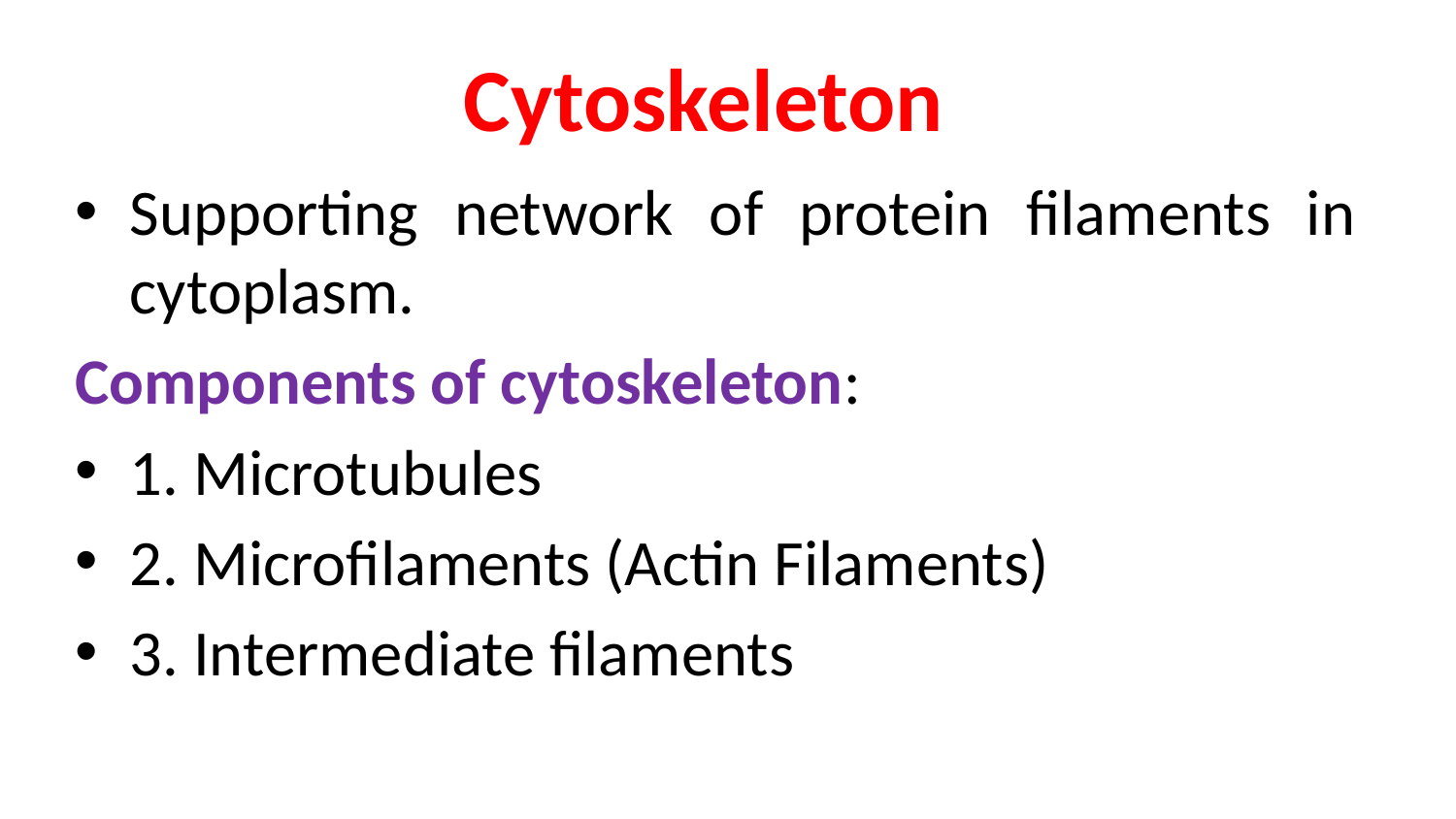

# Cytoskeleton
Supporting network of protein filaments in cytoplasm.
Components of cytoskeleton:
1. Microtubules
2. Microfilaments (Actin Filaments)
3. Intermediate filaments